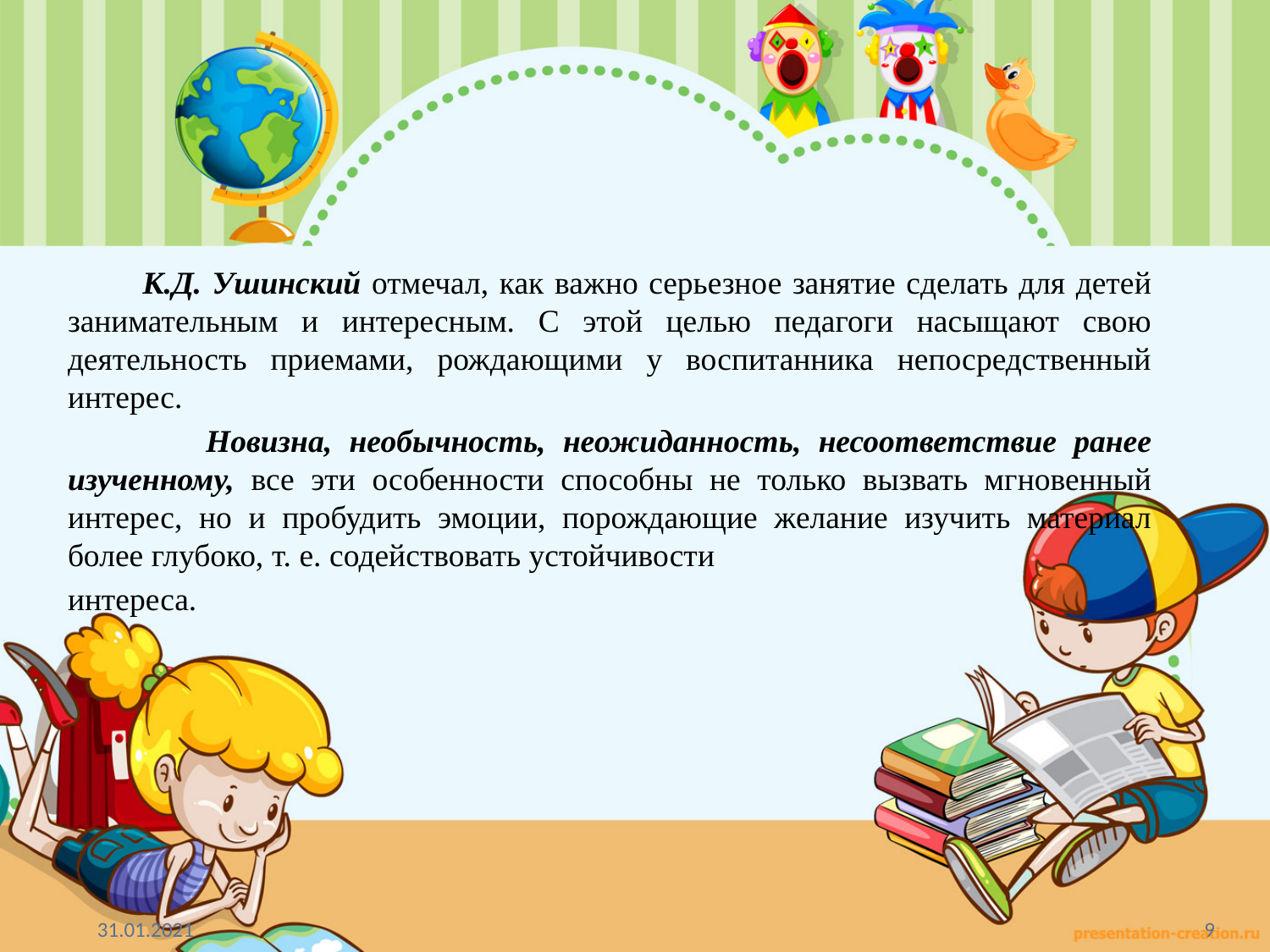

К.Д. Ушинский отмечал, как важно серьезное занятие сделать для детей занимательным и интересным. С этой целью педагоги насыщают свою деятельность приемами, рождающими у воспитанника непосредственный интерес.
        Новизна, необычность, неожиданность, несоответствие ранее изученному, все эти особенности способны не только вызвать мгновенный интерес, но и пробудить эмоции, порождающие желание изучить материал более глубоко, т. е. содействовать устойчивости
интереса.